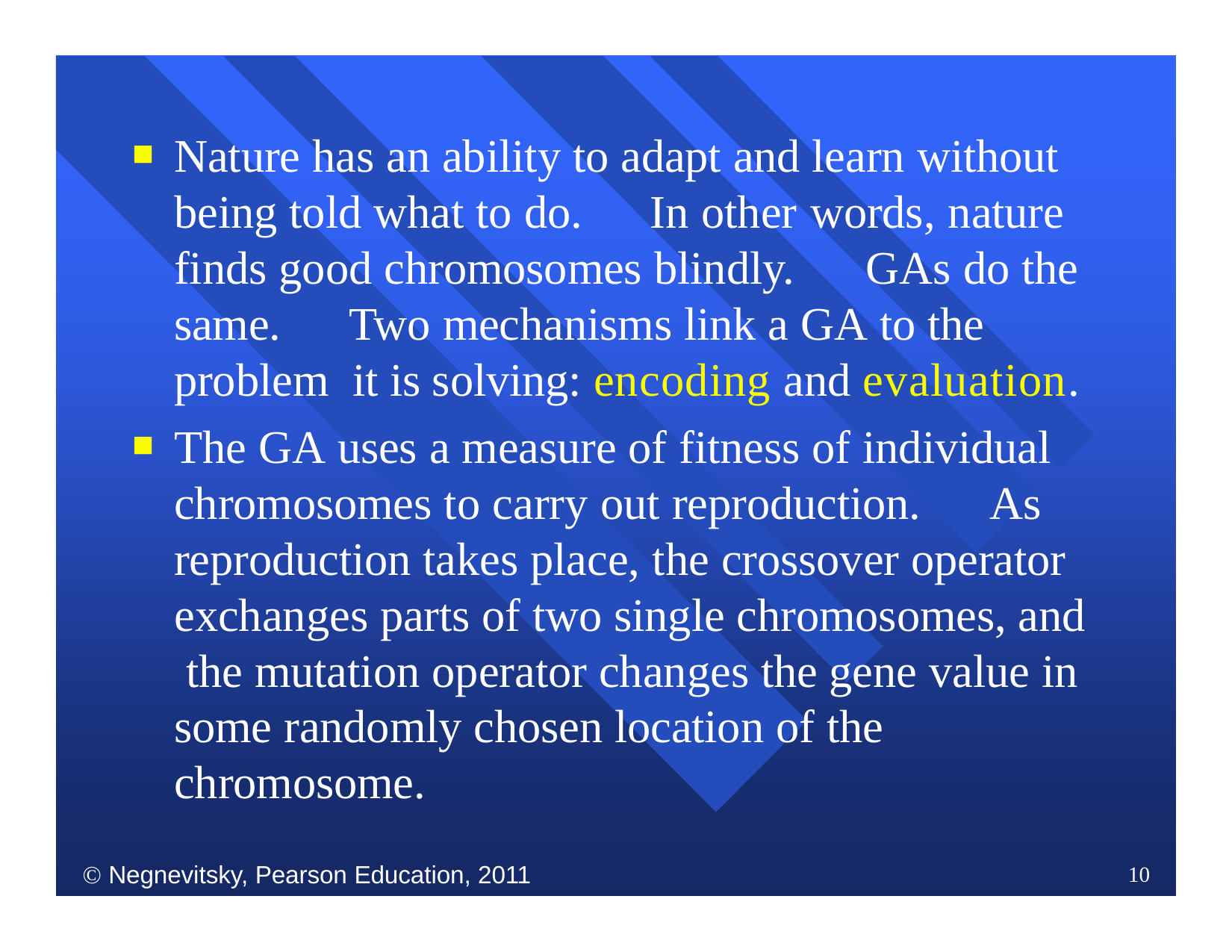

Nature has an ability to adapt and learn without  being told what to do.	In other words, nature  finds good chromosomes blindly.	GAs do the  same.	Two mechanisms link a GA to the problem  it is solving: encoding and evaluation.
The GA uses a measure of fitness of individual  chromosomes to carry out reproduction.	As  reproduction takes place, the crossover operator  exchanges parts of two single chromosomes, and  the mutation operator changes the gene value in  some randomly chosen location of the  chromosome.
© Negnevitsky, Pearson Education, 2011
10